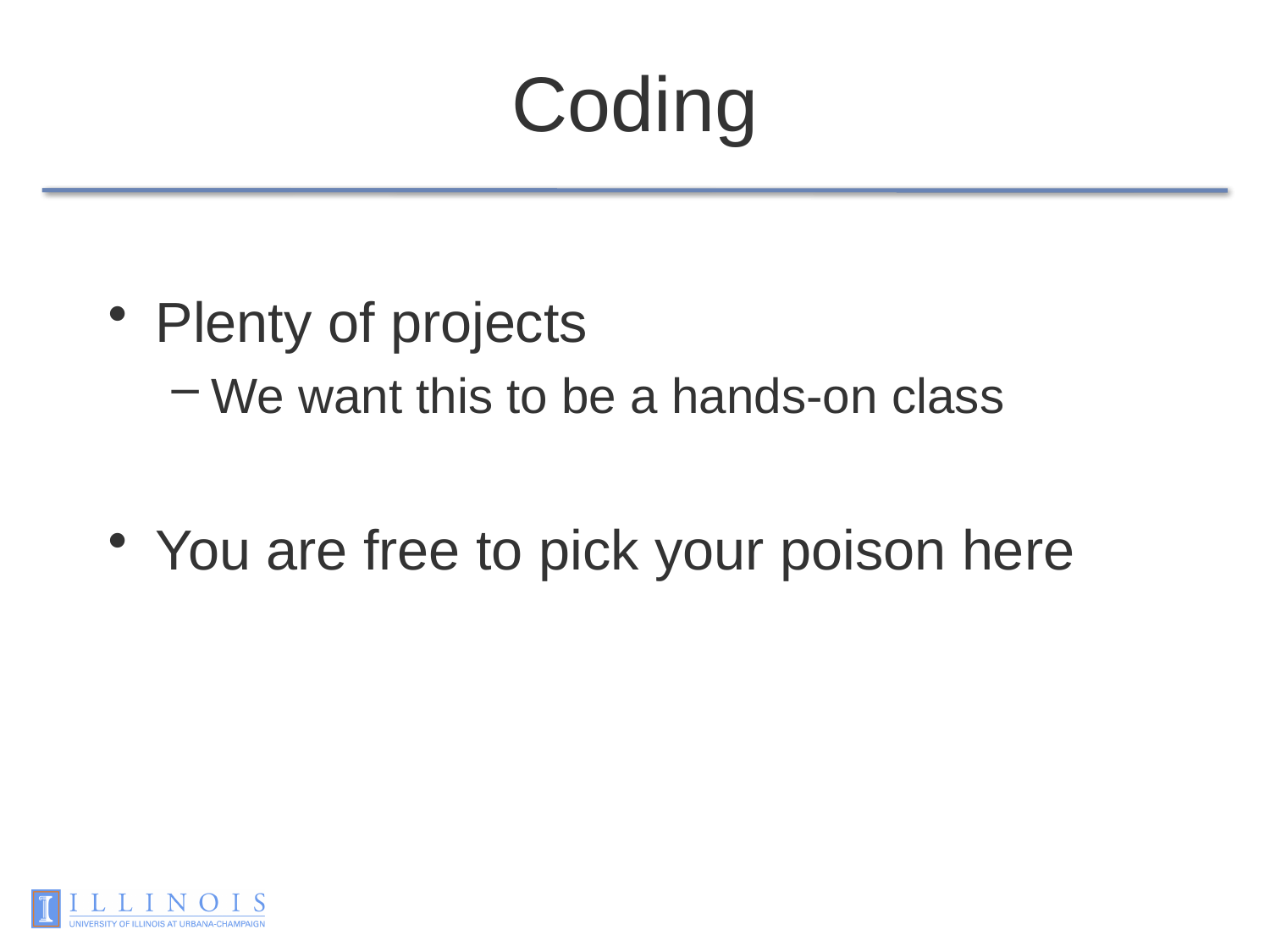

# Coding

Plenty of projects
We want this to be a hands-on class

You are free to pick your poison here